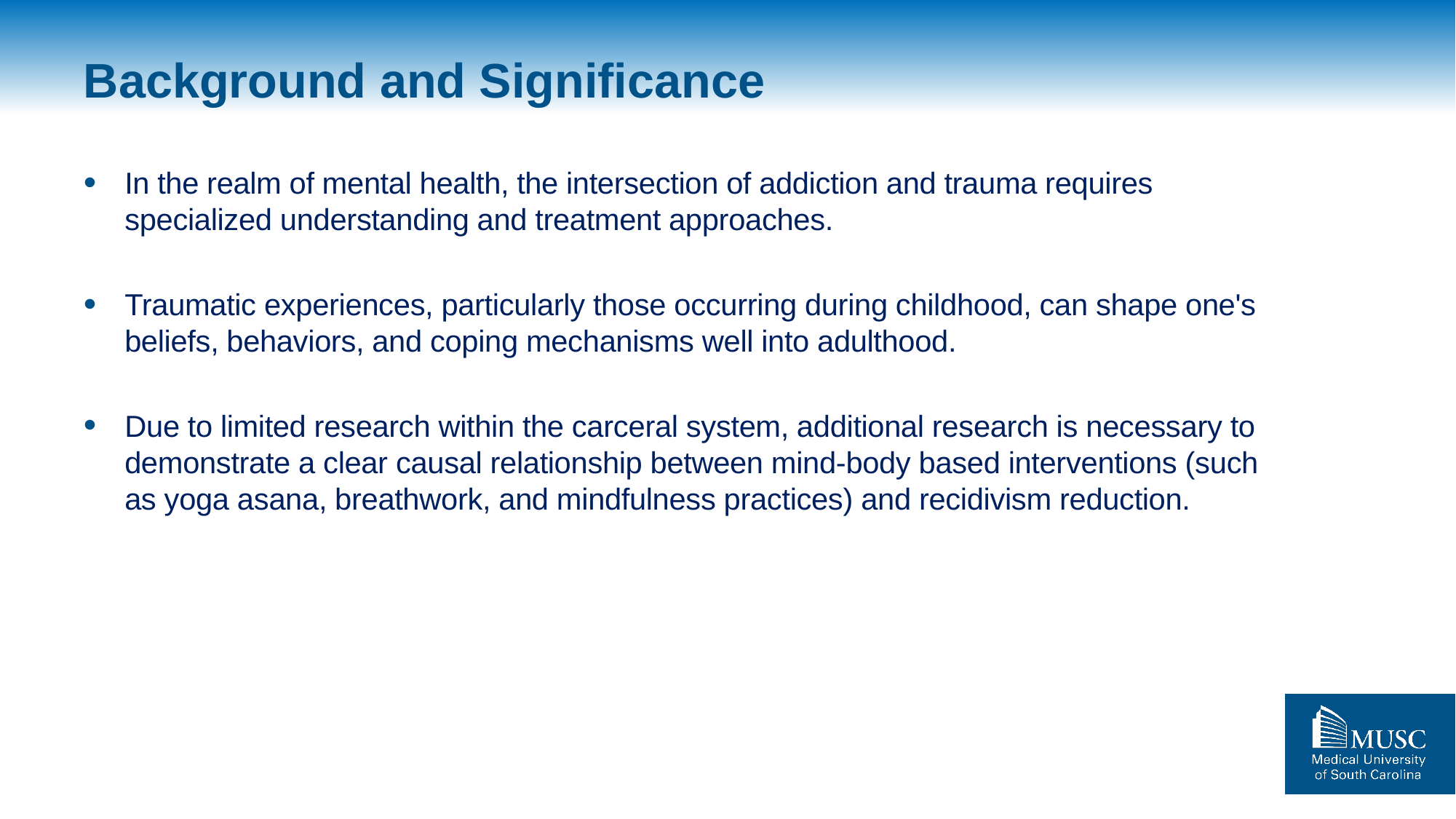

# Background and Significance
In the realm of mental health, the intersection of addiction and trauma requires specialized understanding and treatment approaches.

Traumatic experiences, particularly those occurring during childhood, can shape one's beliefs, behaviors, and coping mechanisms well into adulthood.

Due to limited research within the carceral system, additional research is necessary to demonstrate a clear causal relationship between mind-body based interventions (such as yoga asana, breathwork, and mindfulness practices) and recidivism reduction.